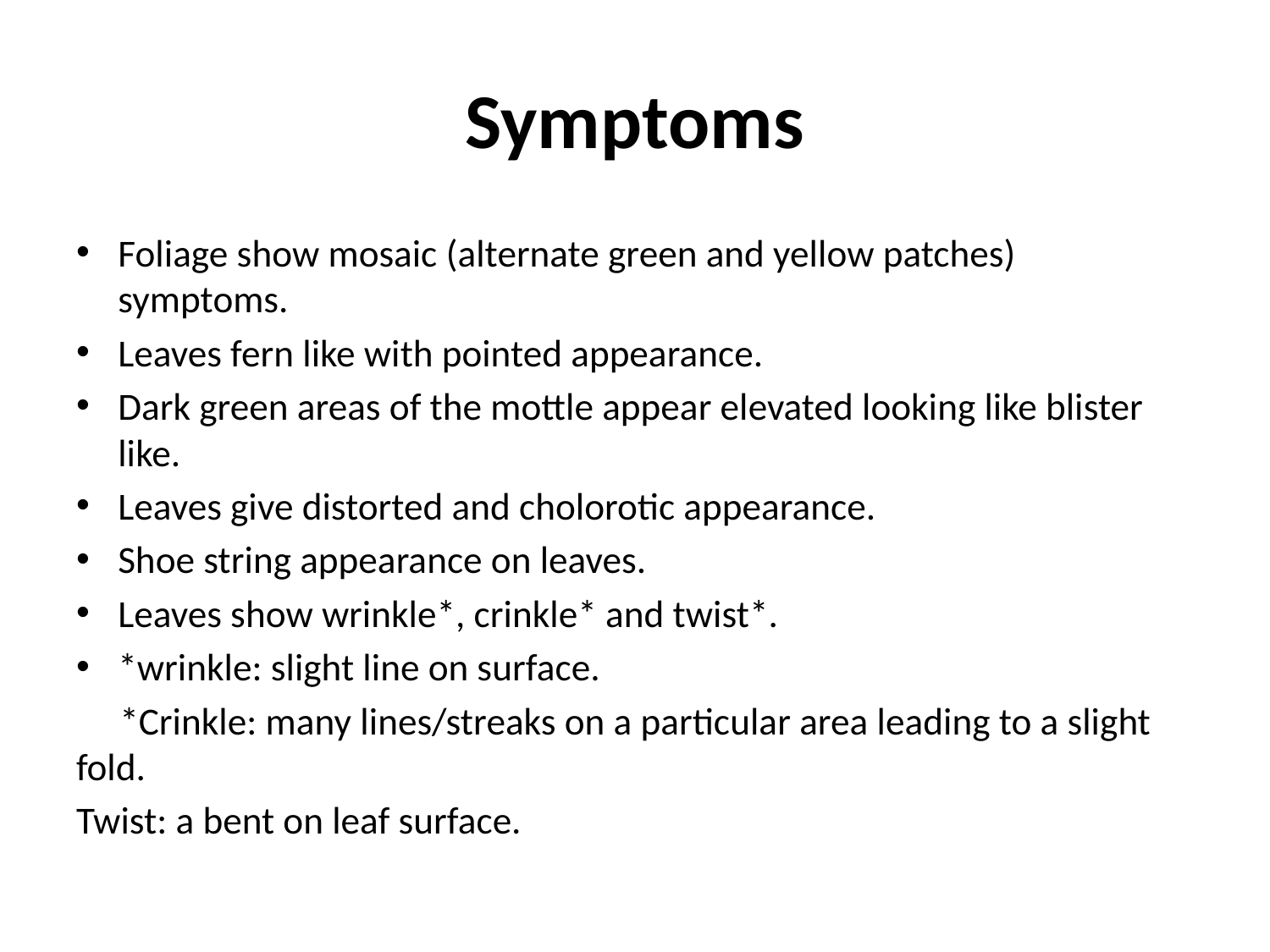

# Symptoms
Foliage show mosaic (alternate green and yellow patches) symptoms.
Leaves fern like with pointed appearance.
Dark green areas of the mottle appear elevated looking like blister like.
Leaves give distorted and cholorotic appearance.
Shoe string appearance on leaves.
Leaves show wrinkle*, crinkle* and twist*.
*wrinkle: slight line on surface.
     *Crinkle: many lines/streaks on a particular area leading to a slight fold.
Twist: a bent on leaf surface.